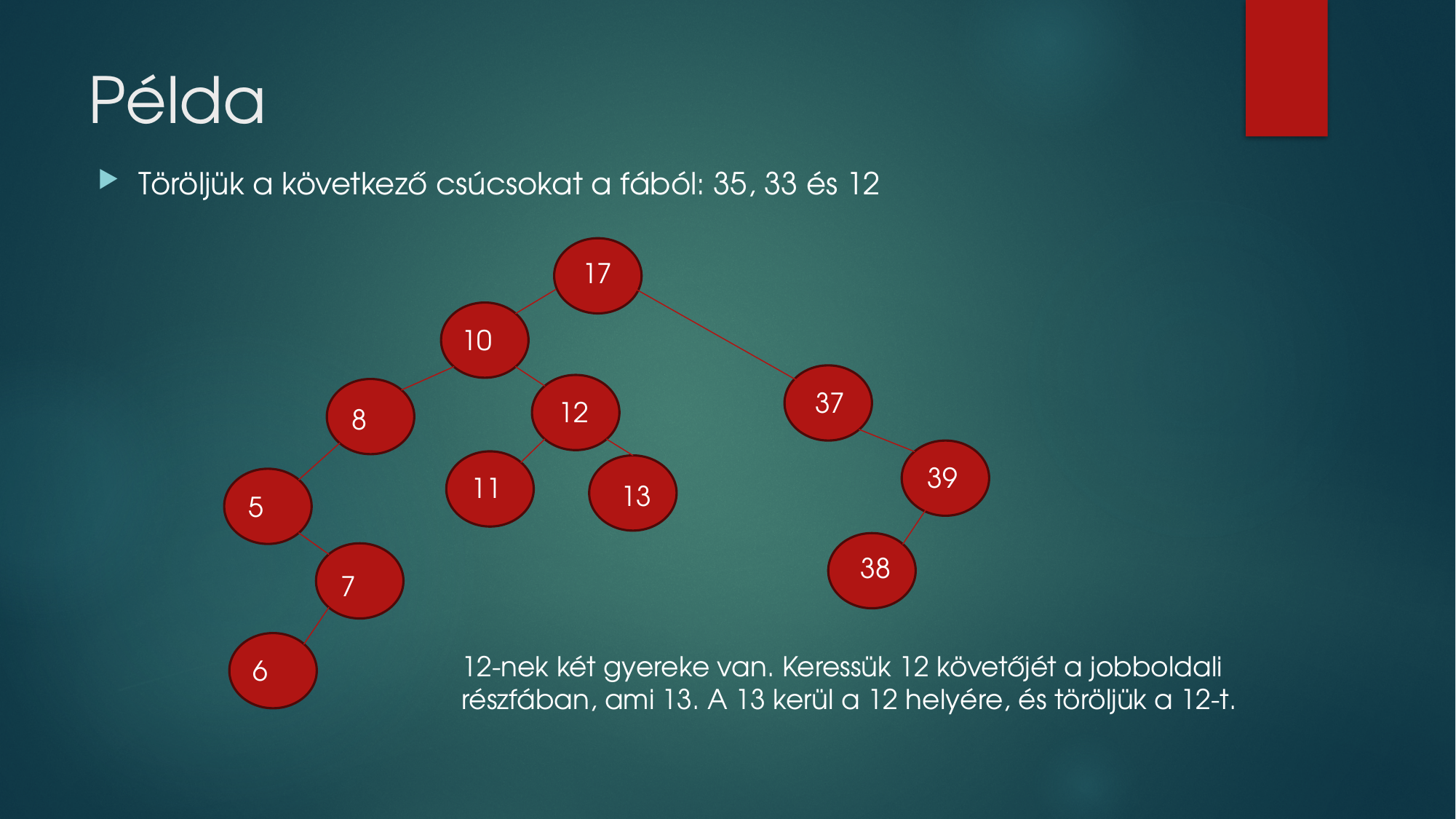

# Példa
Töröljük a következő csúcsokat a fából: 35, 33 és 12

17

10

37
12
8

39
11

13
5

38
7

12-nek két gyereke van. Keressük 12 követőjét a jobboldali részfában, ami 13. A 13 kerül a 12 helyére, és töröljük a 12-t.
6